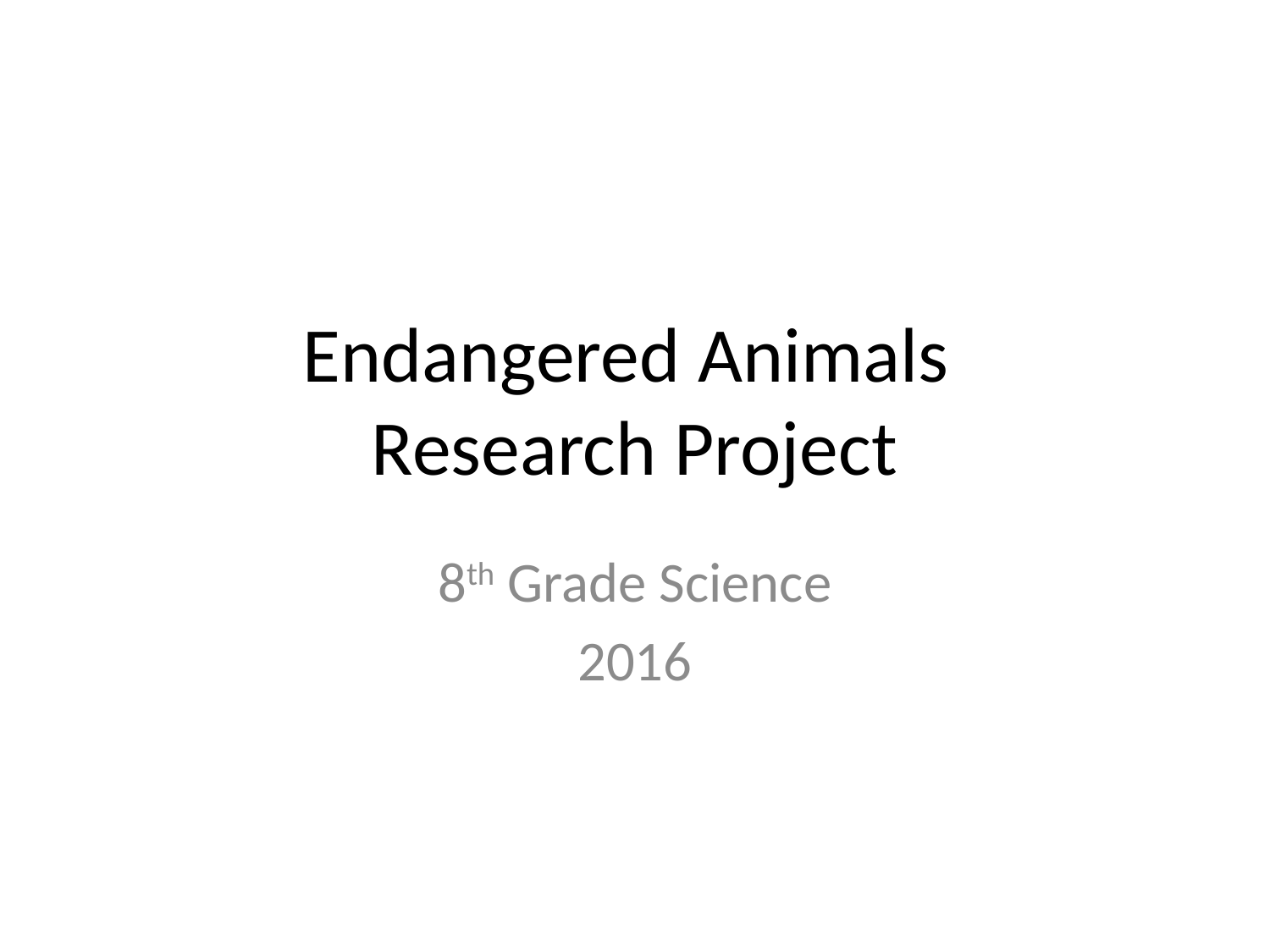

# Endangered Animals Research Project
8th Grade Science
2016